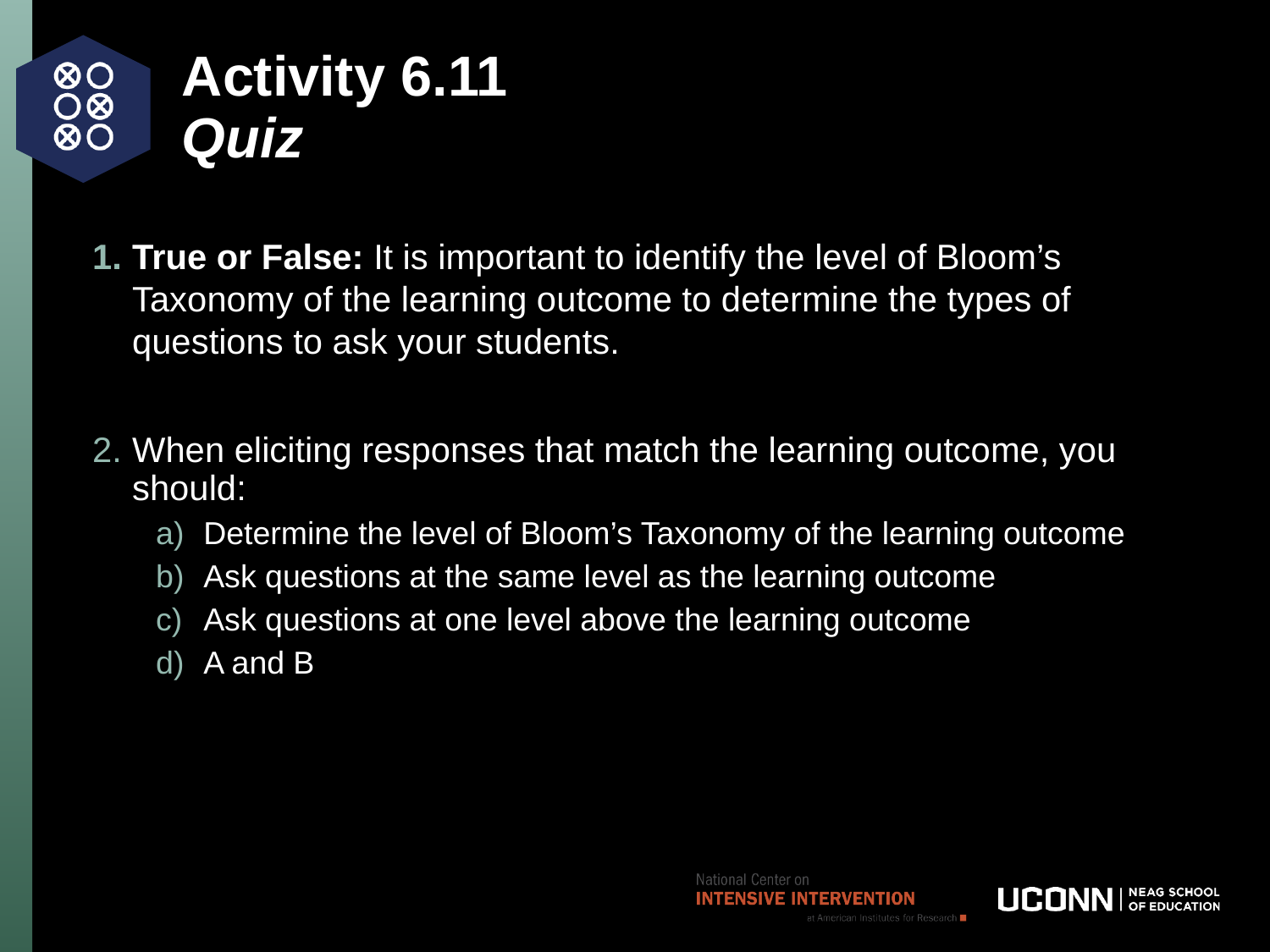

# Activity 6.11 Quiz
True or False: It is important to identify the level of Bloom’s Taxonomy of the learning outcome to determine the types of questions to ask your students.

When eliciting responses that match the learning outcome, you should:
Determine the level of Bloom’s Taxonomy of the learning outcome
Ask questions at the same level as the learning outcome
Ask questions at one level above the learning outcome
A and B